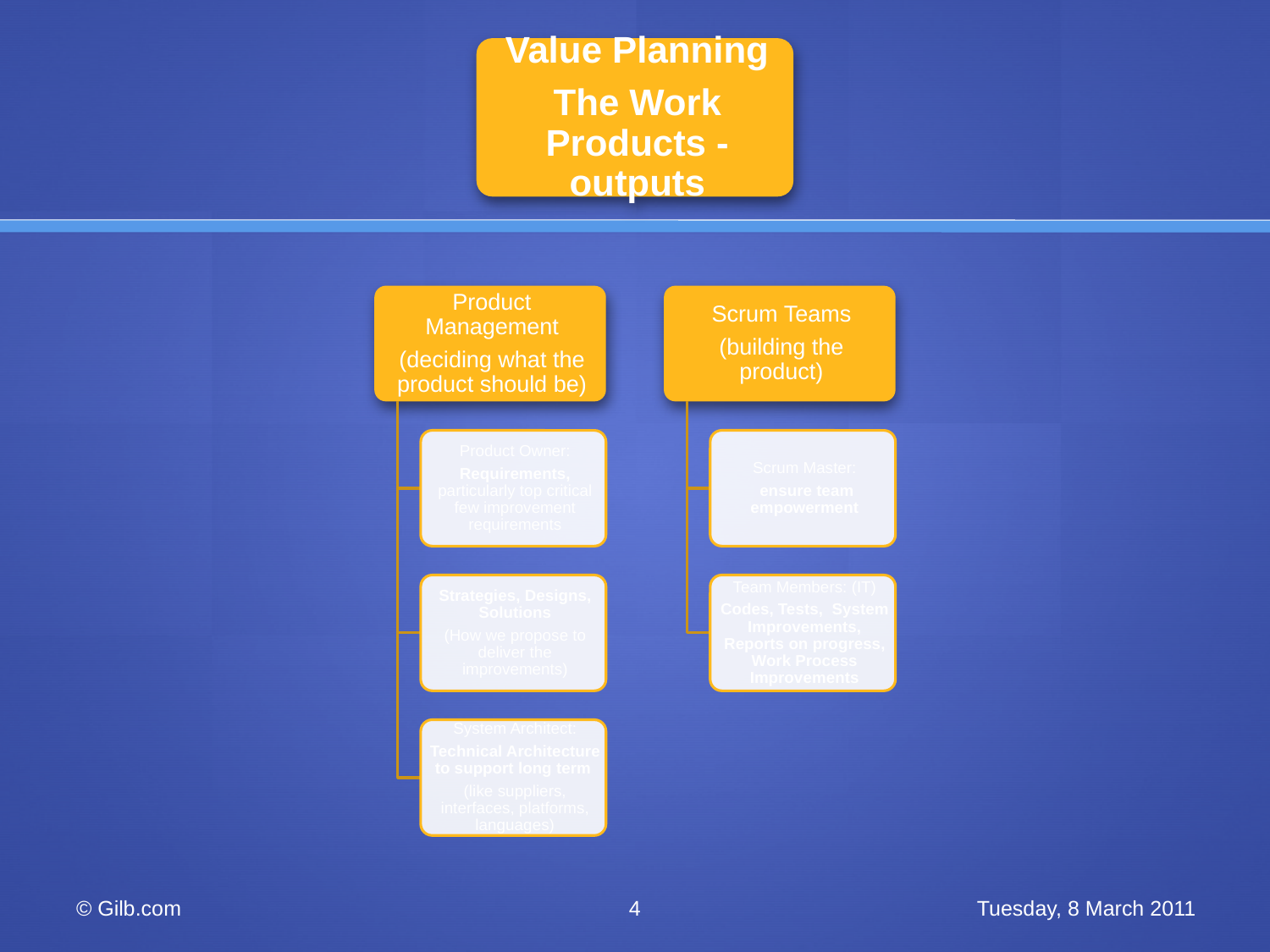

Value Planning
The Work Products - outputs
Product Management
(deciding what the product should be)
Product Owner:
Requirements, particularly top critical few improvement requirements
Strategies, Designs, Solutions
(How we propose to deliver the improvements)
System Architect:
Technical Architecture to support long term
(like suppliers, interfaces, platforms, languages)
Scrum Teams
(building the product)
Scrum Master:
 ensure team empowerment
Team Members: (IT)
Codes, Tests,  System Improvements, Reports on progress, Work Process Improvements
© Gilb.com
4
Tuesday, 8 March 2011